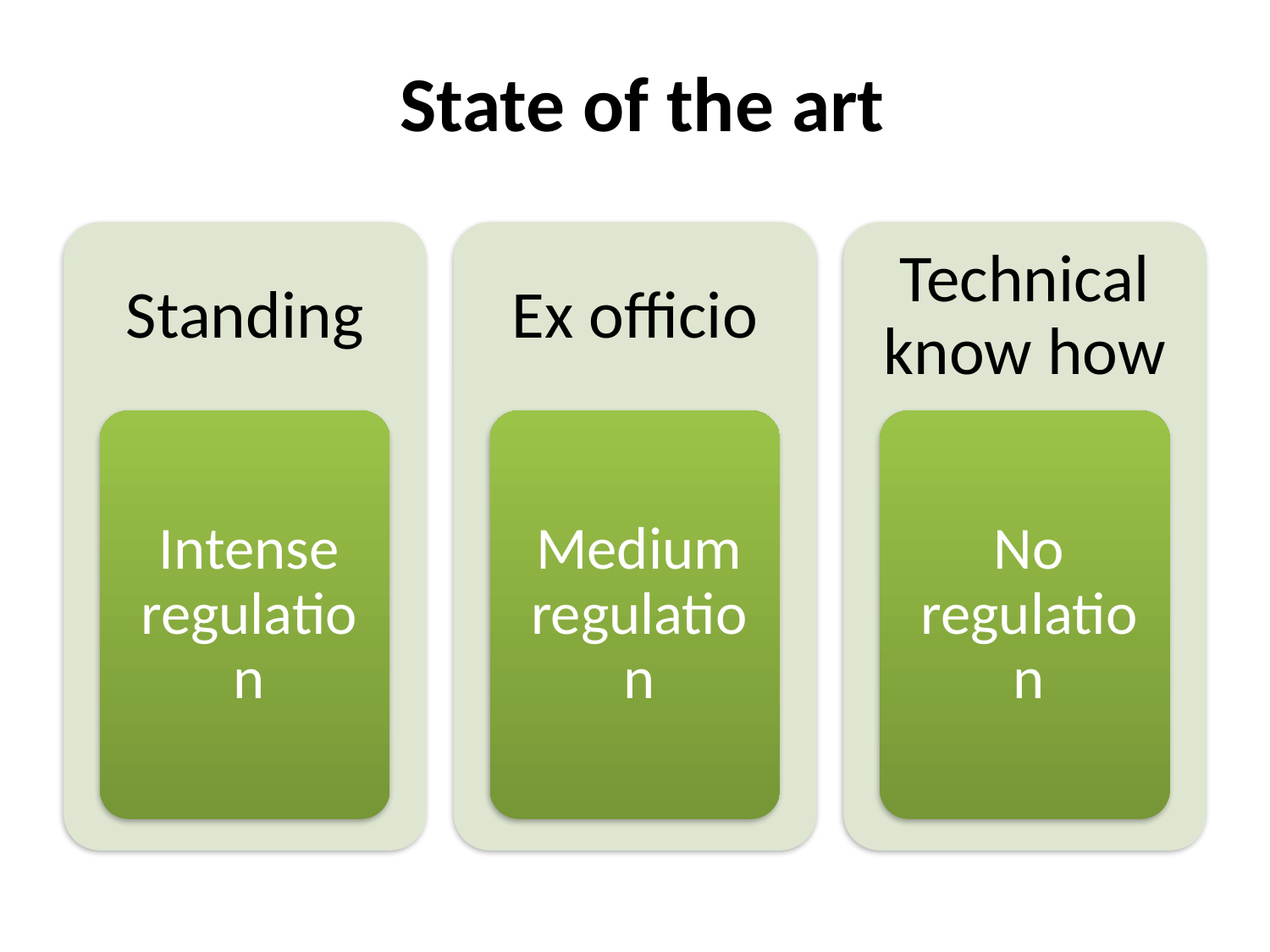

# State of the art
Standing
Intense regulation
Ex officio
Medium regulation
Technical know how
No regulation